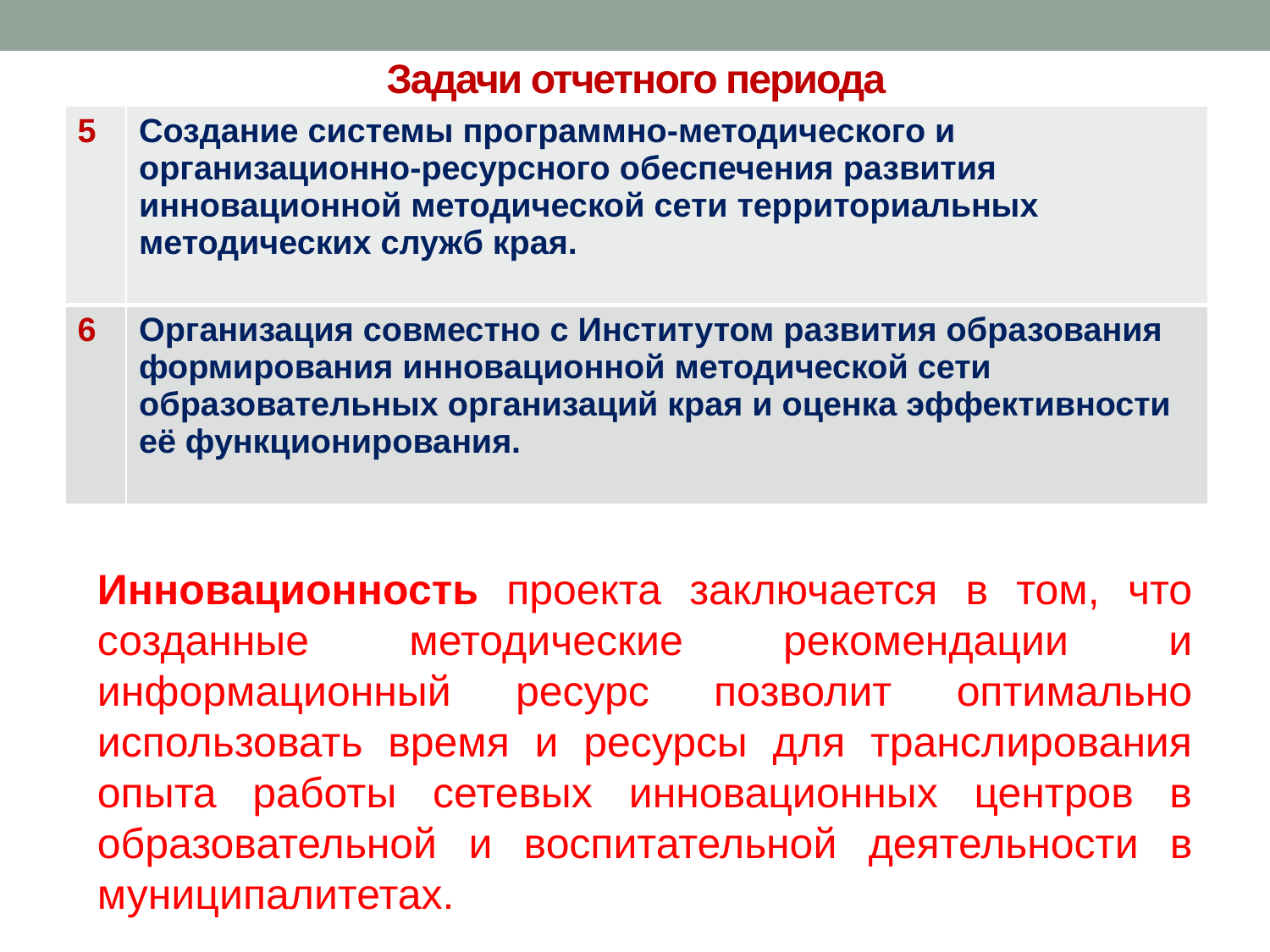

# Задачи отчетного периода
| 5 | Создание системы программно-методического и организационно-ресурсного обеспечения развития инновационной методической сети территориальных методических служб края. |
| --- | --- |
| 6 | Организация совместно с Институтом развития образования формирования инновационной методической сети образовательных организаций края и оценка эффективности её функционирования. |
Инновационность проекта заключается в том, что созданные методические рекомендации и информационный ресурс позволит оптимально использовать время и ресурсы для транслирования опыта работы сетевых инновационных центров в образовательной и воспитательной деятельности в муниципалитетах.